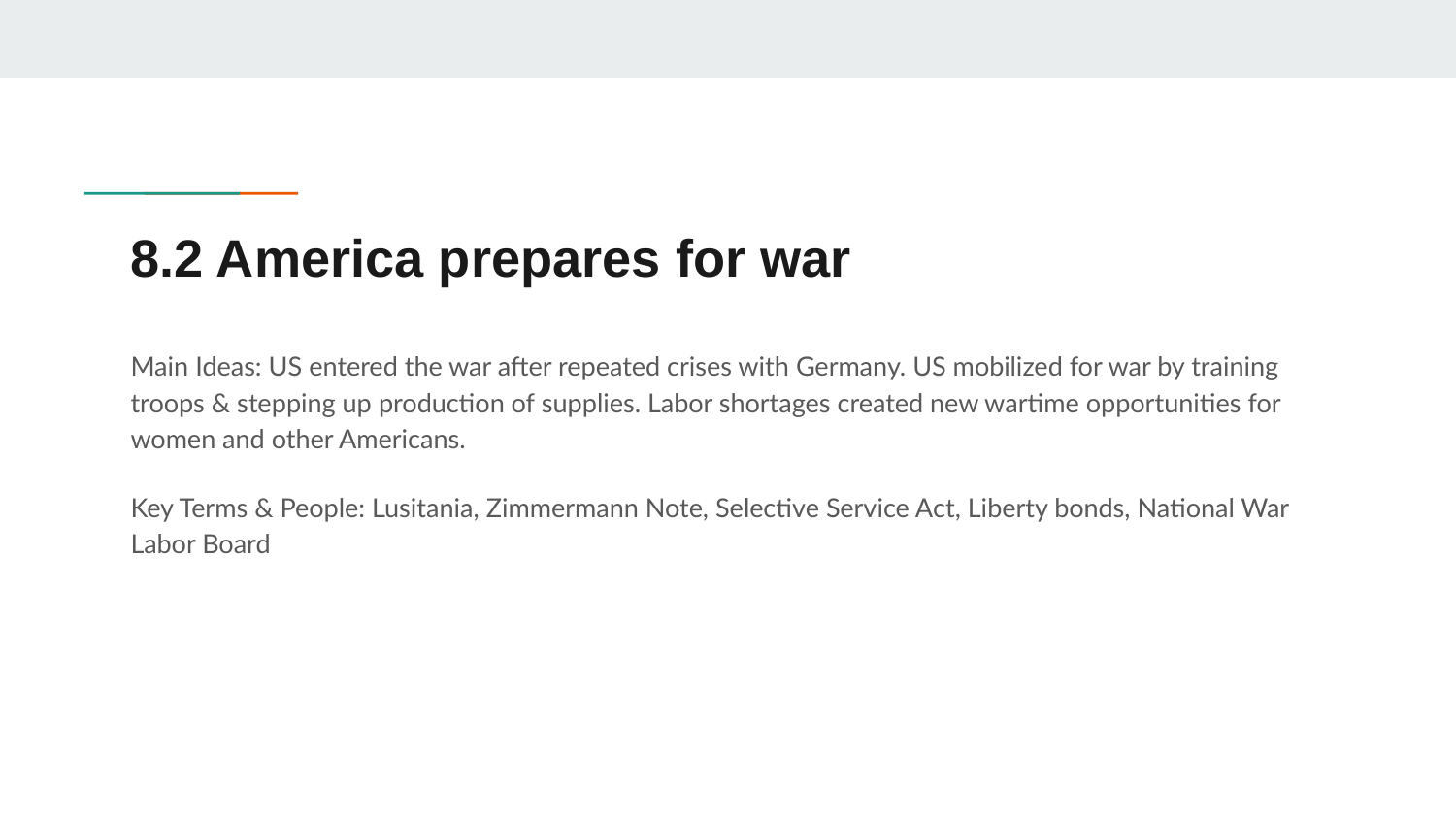

# 8.2 America prepares for war
Main Ideas: US entered the war after repeated crises with Germany. US mobilized for war by training troops & stepping up production of supplies. Labor shortages created new wartime opportunities for women and other Americans.
Key Terms & People: Lusitania, Zimmermann Note, Selective Service Act, Liberty bonds, National War Labor Board